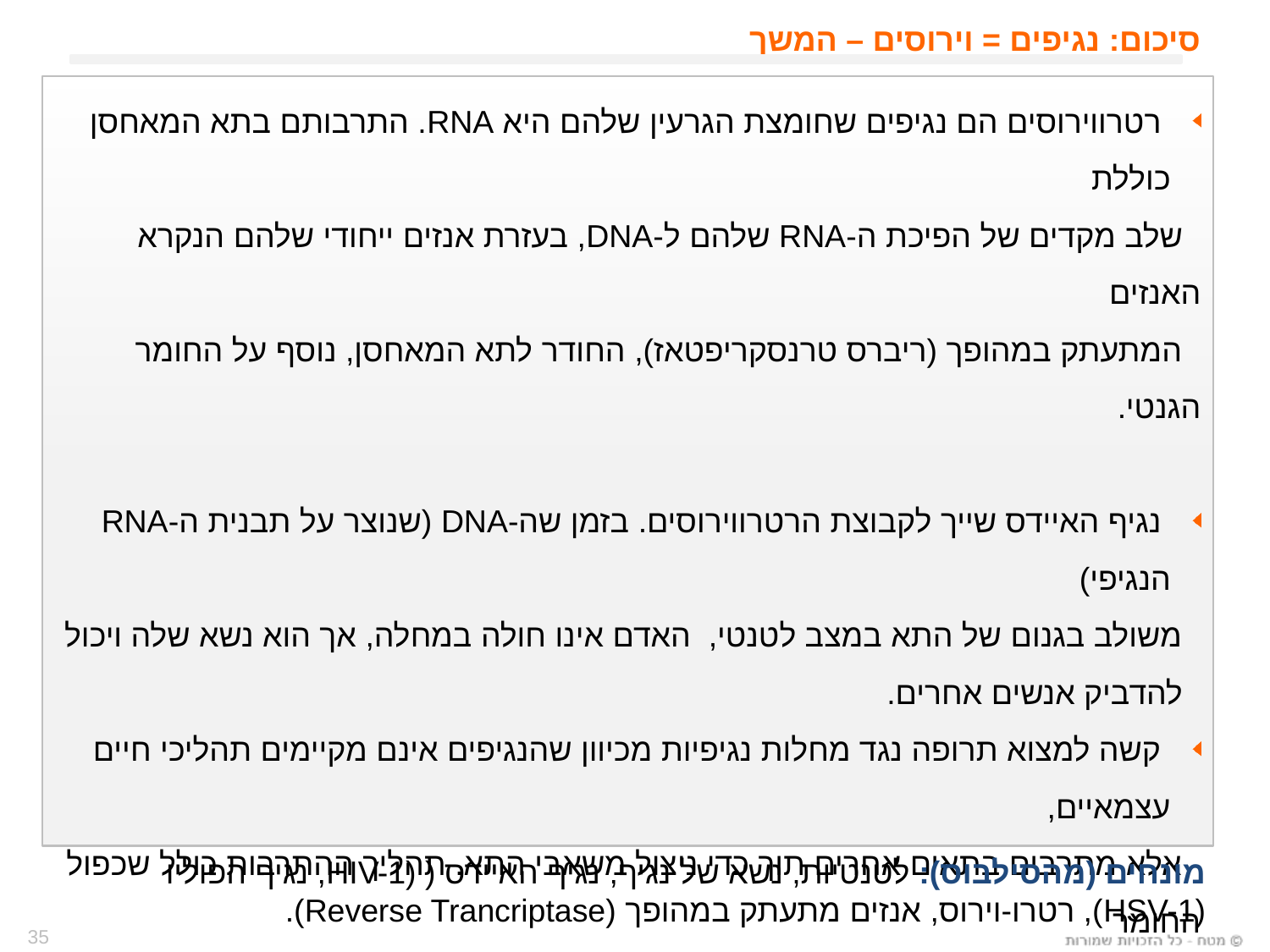

סיכום: נגיפים = וירוסים – המשך

 רטרווירוסים הם נגיפים שחומצת הגרעין שלהם היא RNA. התרבותם בתא המאחסן כוללת
  שלב מקדים של הפיכת ה-RNA שלהם ל-DNA, בעזרת אנזים ייחודי שלהם הנקרא האנזים
  המתעתק במהופך (ריברס טרנסקריפטאז), החודר לתא המאחסן, נוסף על החומר הגנטי.

 נגיף האיידס שייך לקבוצת הרטרווירוסים. בזמן שה-DNA (שנוצר על תבנית ה-RNA הנגיפי)
  משולב בגנום של התא במצב לטנטי,  האדם אינו חולה במחלה, אך הוא נשא שלה ויכול
  להדביק אנשים אחרים.
 קשה למצוא תרופה נגד מחלות נגיפיות מכיוון שהנגיפים אינם מקיימים תהליכי חיים עצמאיים,
  אלא מתרבים בתאים אחרים תוך כדי ניצול משאבי התא. תהליך ההתרבות כולל שכפול החומר
  התורשתי של הנגיף, ויצירת חלבוניו בתהליך תעתוק ותרגום. התא מקיים תהליכים אלה גם
  לצרכיו שלו ולכן פגיעה בהם על ידי תרופה, תפגע ללא הבחנה גם בתהליכי החיים של התא.
 תרופות נגד איידס כוללות בין היתר חומרים הפוגעים בפעילות האנזים המתעתק במהופך
  שאינו מצוי באופן טבעי בתאי האדם.

מונחים (מהסילבוס): לטנטיות, נשא של נגיף, נגיף האיידס ( (HIV-1, נגיף הפוליו (HSV-1), רטרו-וירוס, אנזים מתעתק במהופך (Reverse Trancriptase).
35